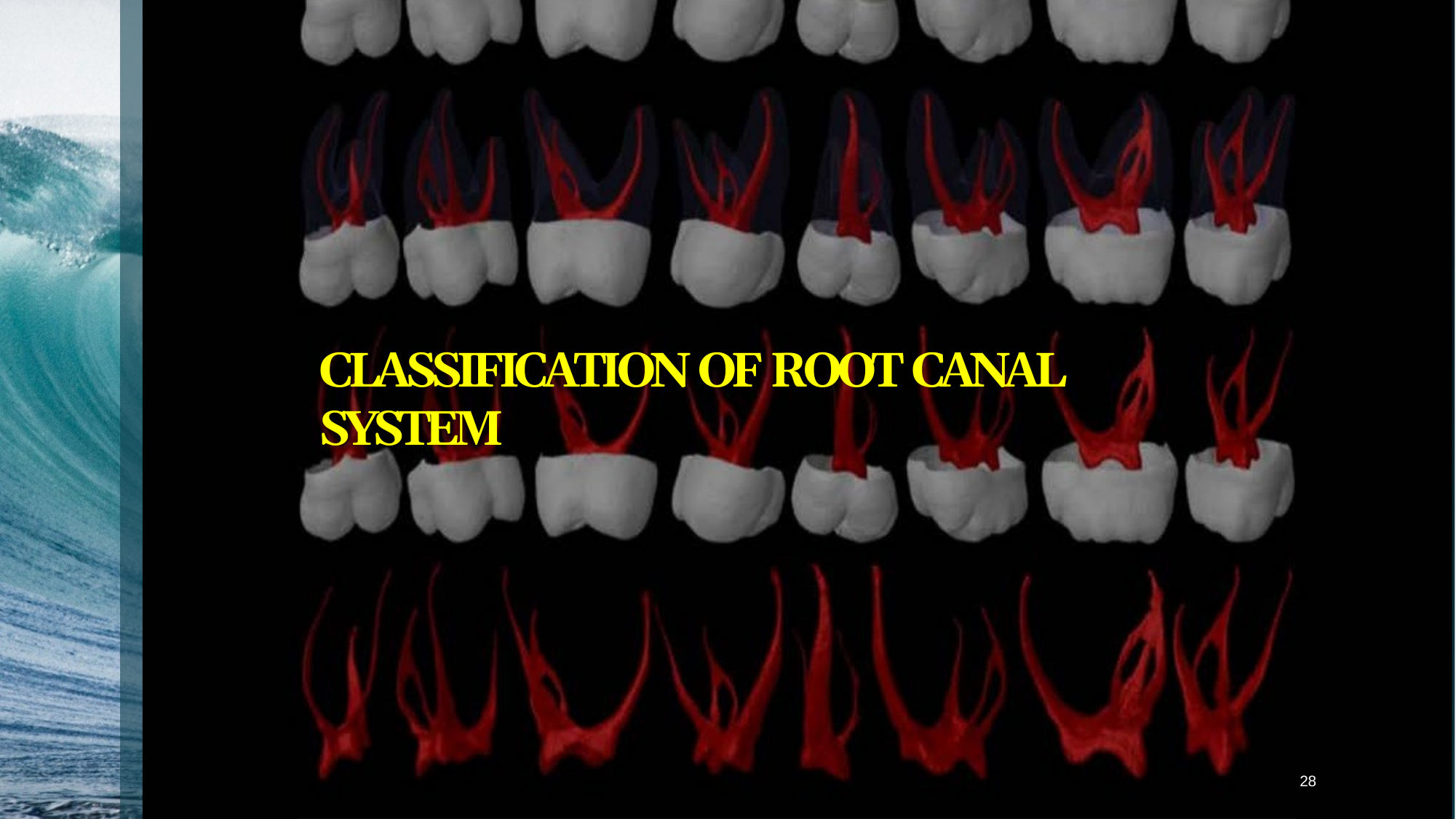

# CLASSIFICATION OF ROOT CANAL SYSTEM
28